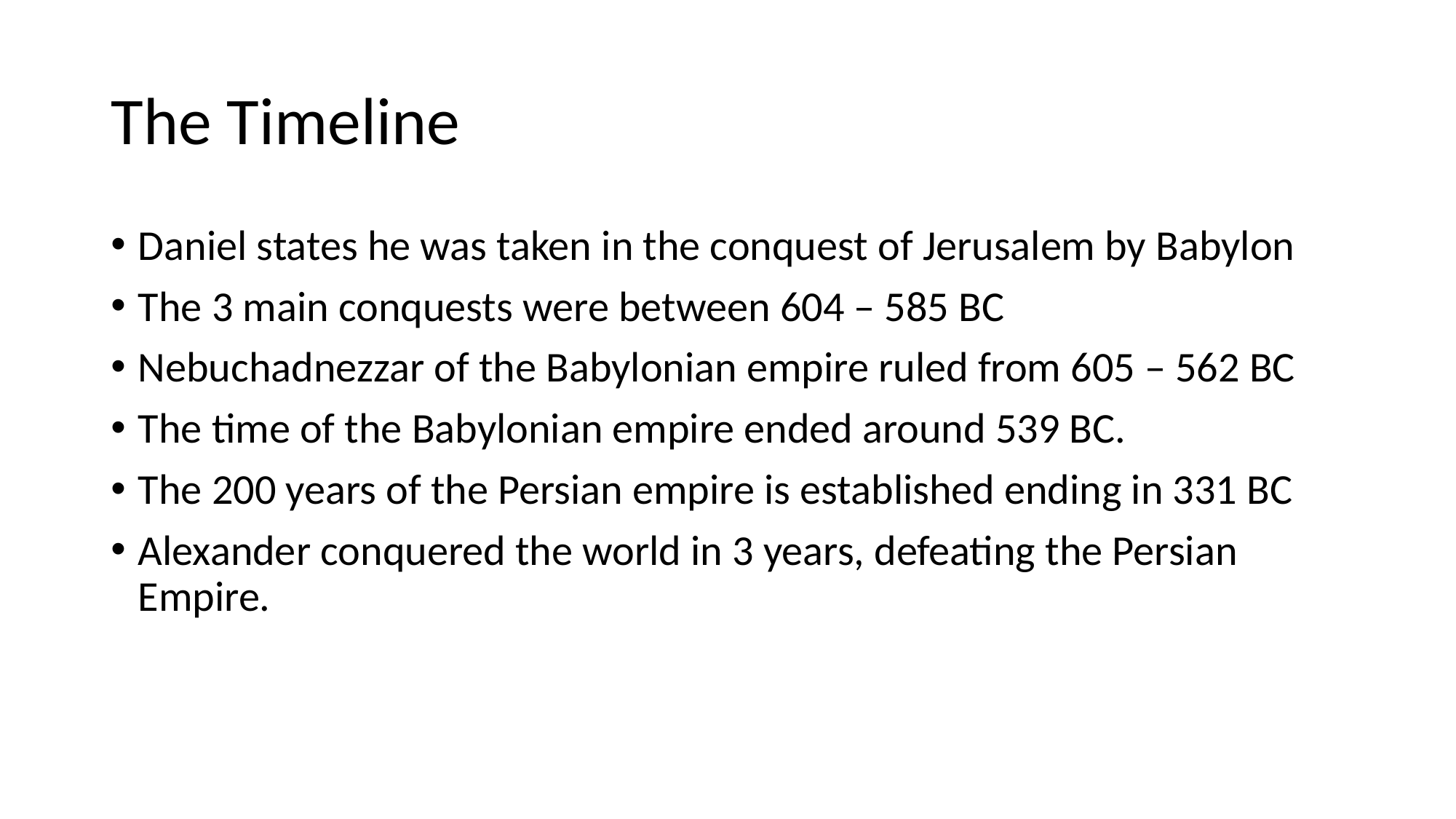

# The Timeline
Daniel states he was taken in the conquest of Jerusalem by Babylon
The 3 main conquests were between 604 – 585 BC
Nebuchadnezzar of the Babylonian empire ruled from 605 – 562 BC
The time of the Babylonian empire ended around 539 BC.
The 200 years of the Persian empire is established ending in 331 BC
Alexander conquered the world in 3 years, defeating the Persian Empire.